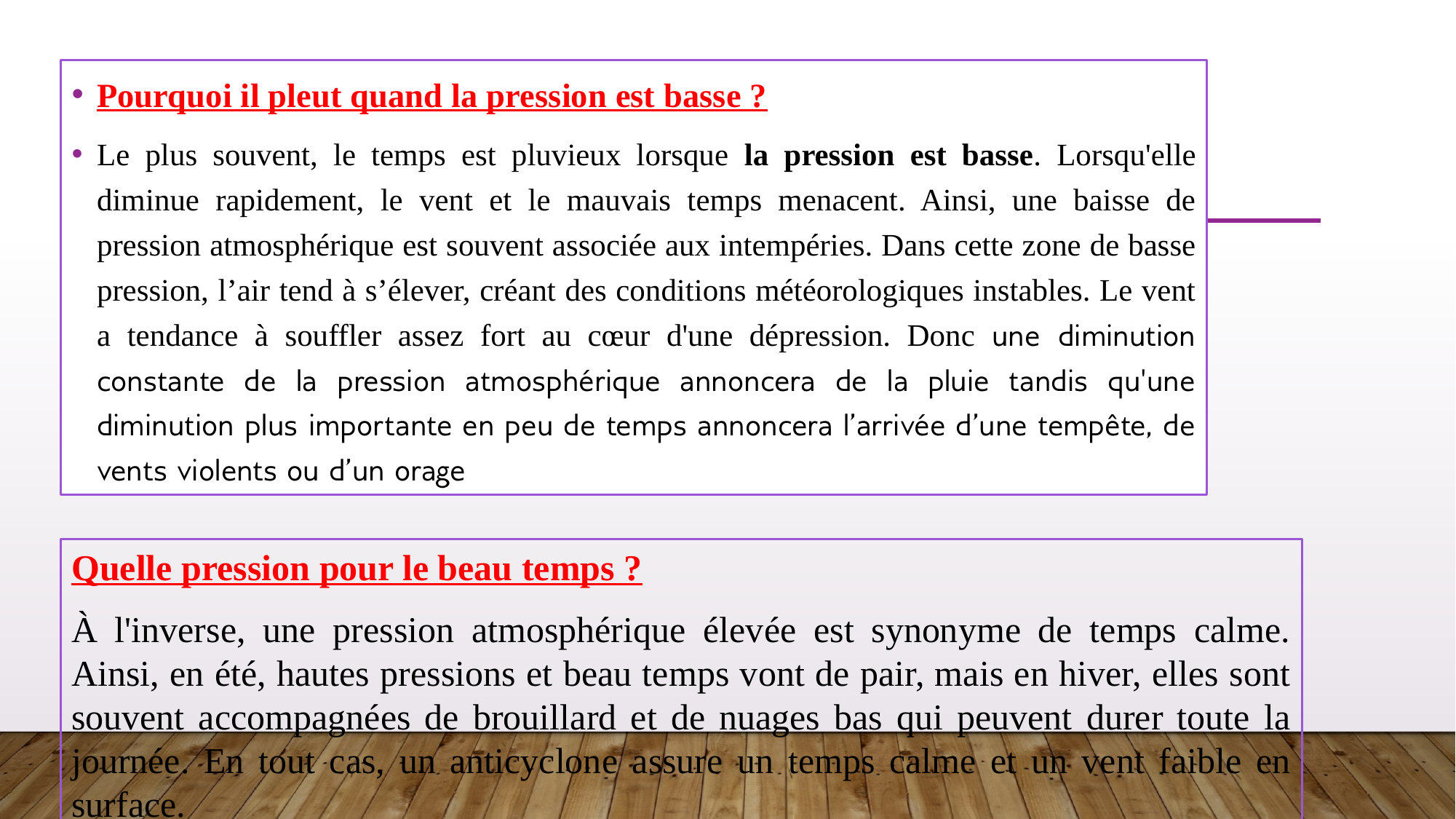

Pourquoi il pleut quand la pression est basse ?
Le plus souvent, le temps est pluvieux lorsque la pression est basse. Lorsqu'elle diminue rapidement, le vent et le mauvais temps menacent. Ainsi, une baisse de pression atmosphérique est souvent associée aux intempéries. Dans cette zone de basse pression, l’air tend à s’élever, créant des conditions météorologiques instables. Le vent a tendance à souffler assez fort au cœur d'une dépression. Donc une diminution constante de la pression atmosphérique annoncera de la pluie tandis qu'une diminution plus importante en peu de temps annoncera l’arrivée d’une tempête, de vents violents ou d’un orage

Quelle pression pour le beau temps ?
À l'inverse, une pression atmosphérique élevée est synonyme de temps calme. Ainsi, en été, hautes pressions et beau temps vont de pair, mais en hiver, elles sont souvent accompagnées de brouillard et de nuages bas qui peuvent durer toute la journée. En tout cas, un anticyclone assure un temps calme et un vent faible en surface.